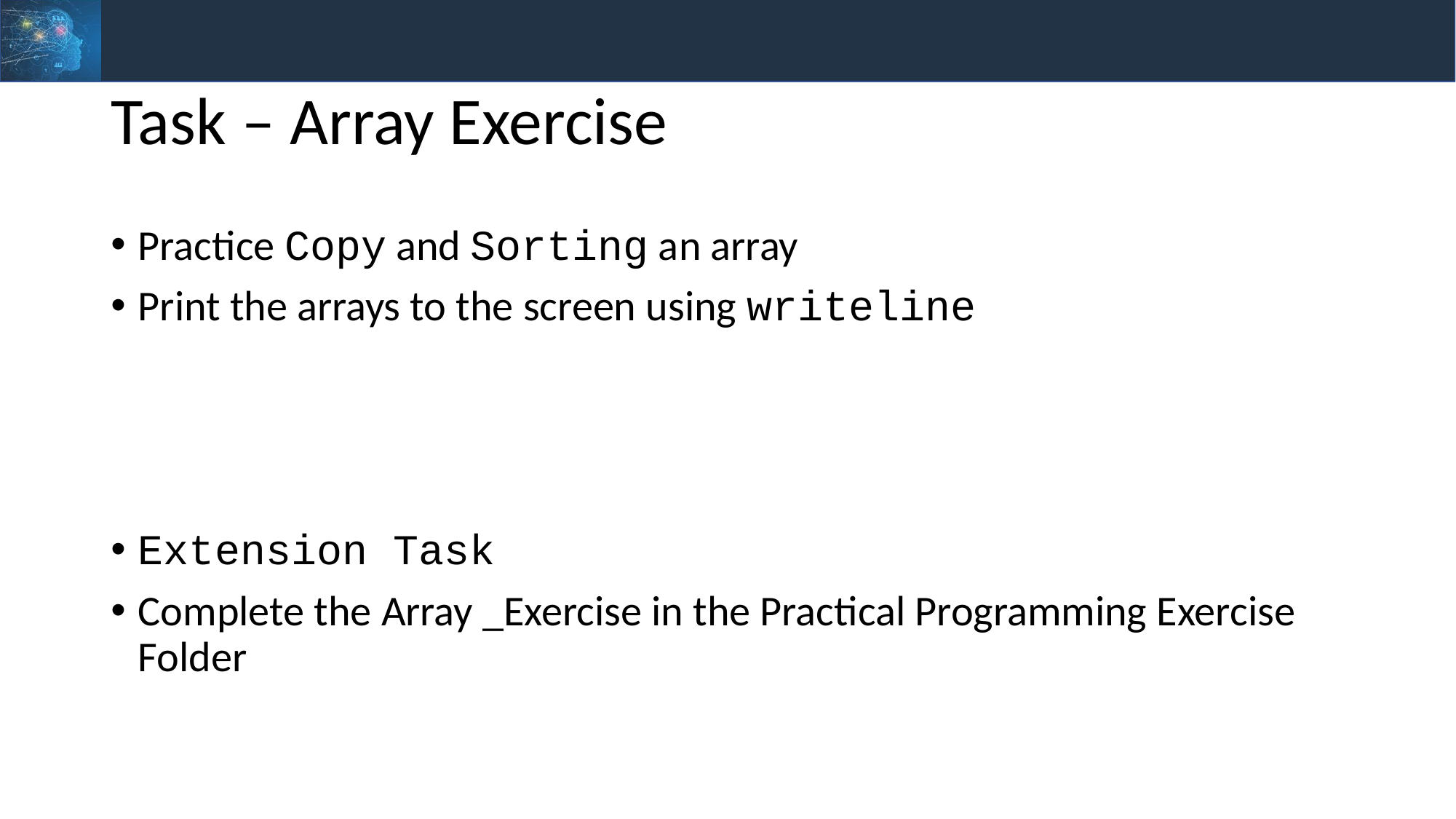

# Task – Array Exercise
Practice Copy and Sorting an array
Print the arrays to the screen using writeline

Extension Task
Complete the Array _Exercise in the Practical Programming Exercise Folder